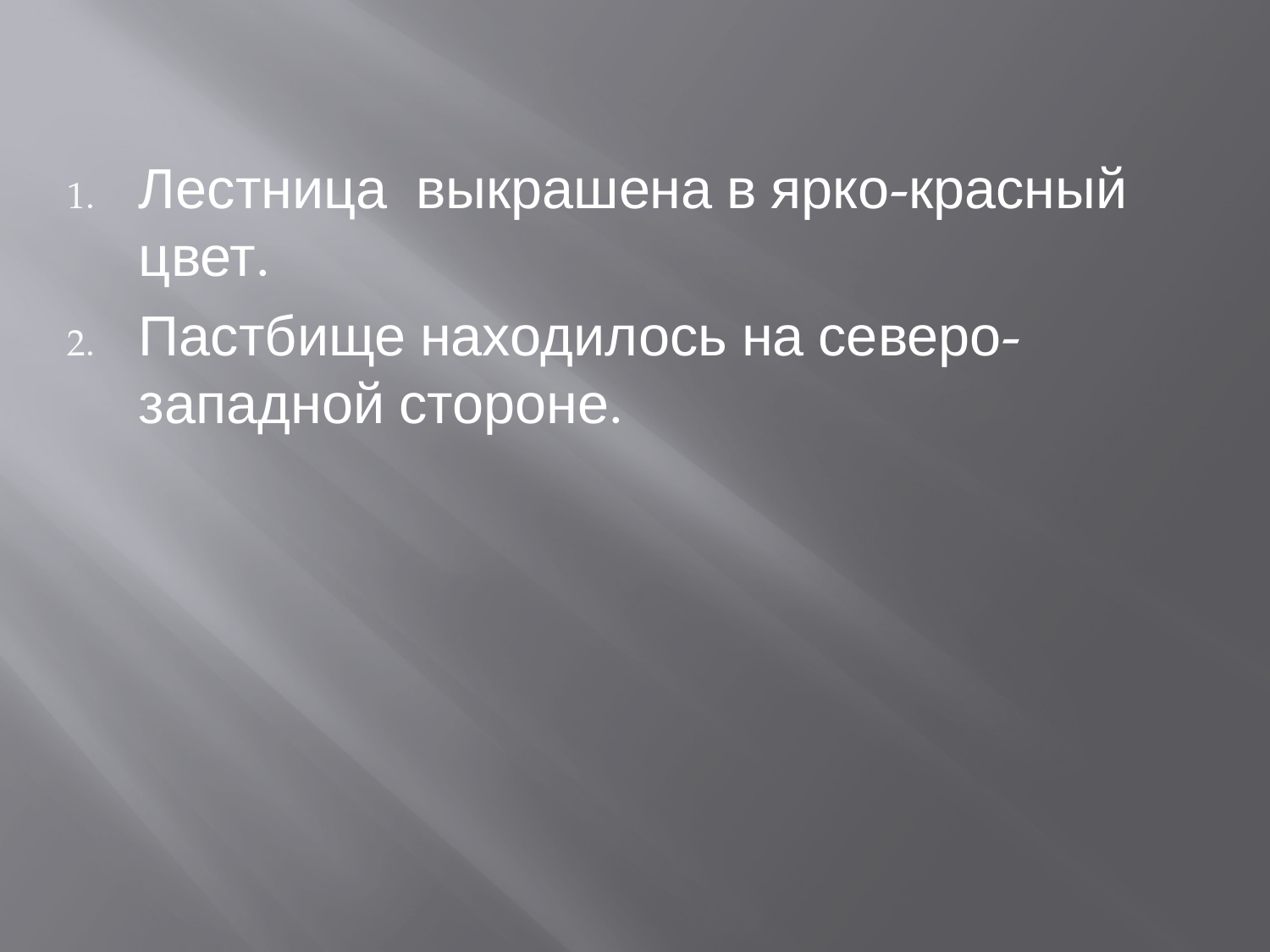

Лестница  выкрашена в ярко-красный цвет.
Пастбище находилось на северо-западной стороне.